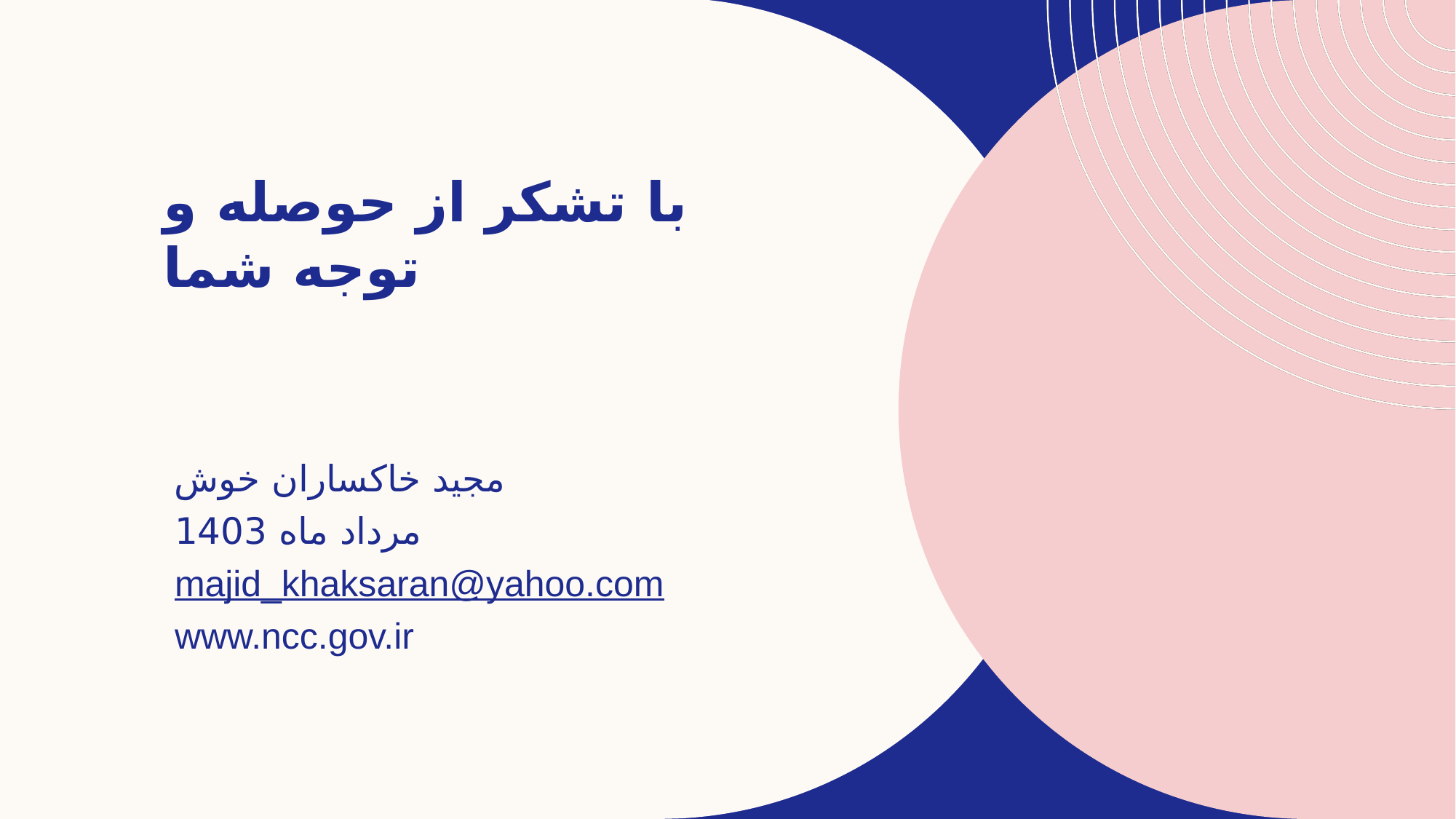

# با تشکر از حوصله و توجه شما
مجید خاکساران خوش
مرداد ماه 1403
majid_khaksaran@yahoo.com
www.ncc.gov.ir